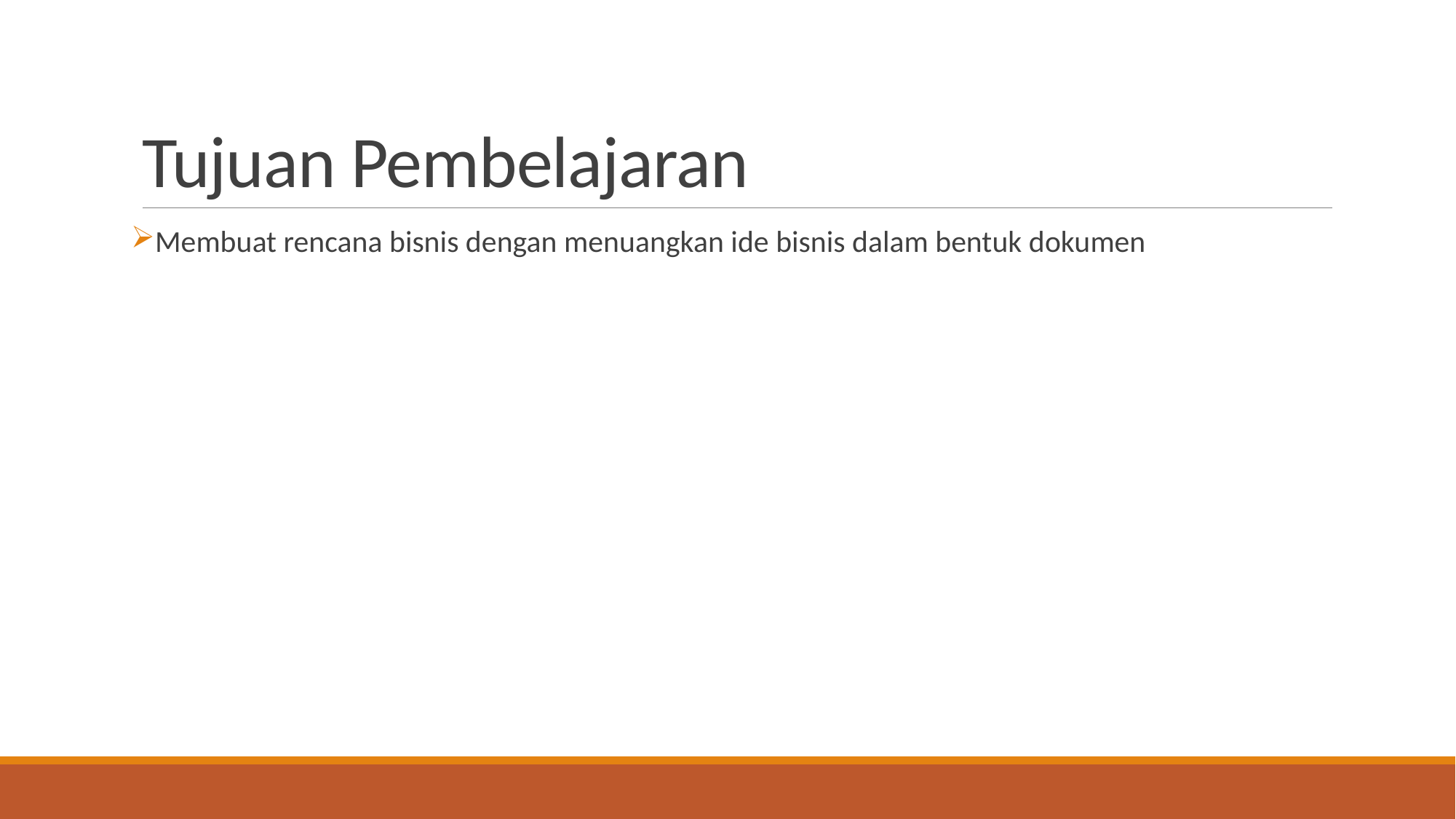

# Tujuan Pembelajaran
Membuat rencana bisnis dengan menuangkan ide bisnis dalam bentuk dokumen